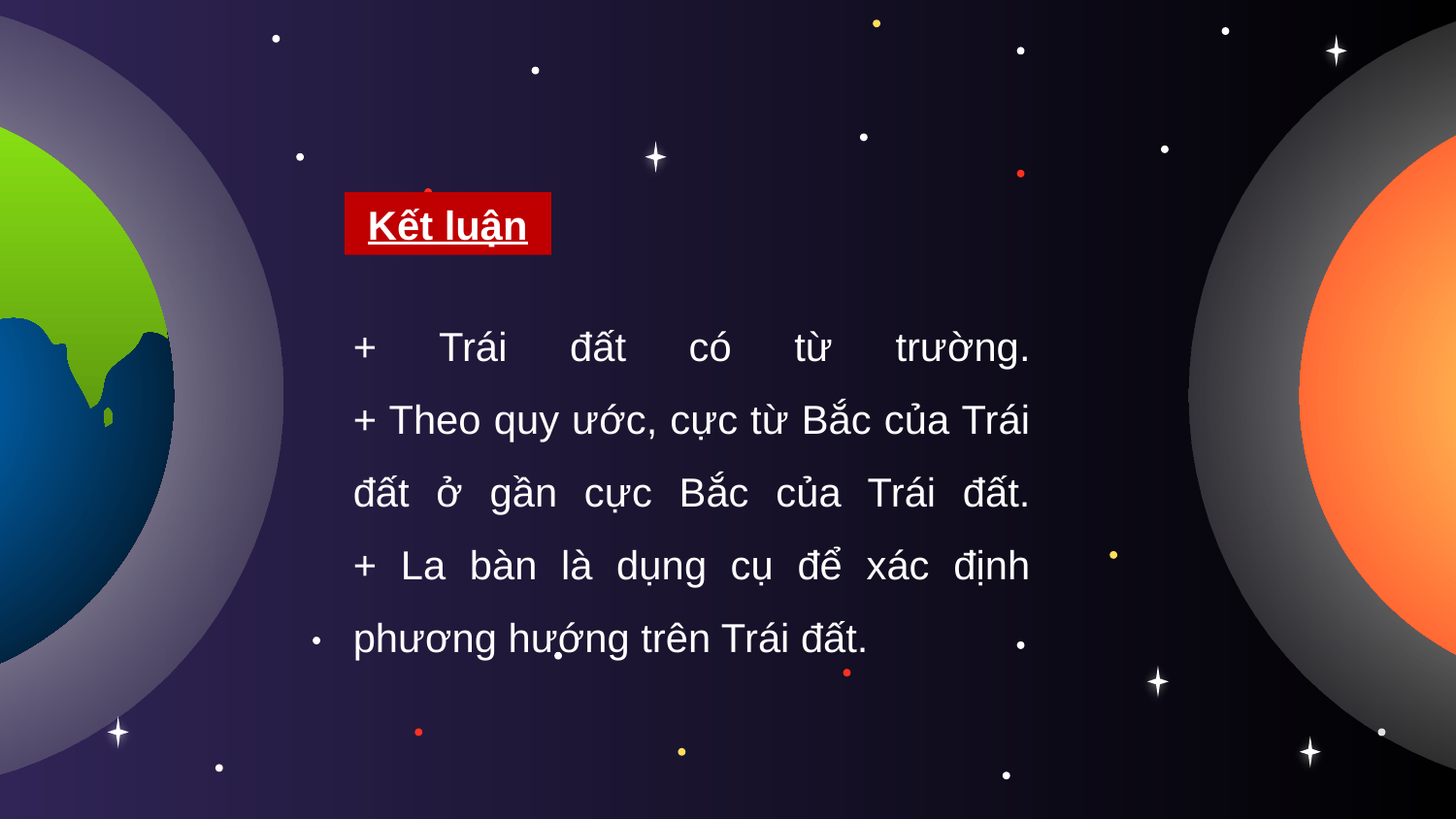

Kết luận
# + Trái đất có từ trường. + Theo quy ước, cực từ Bắc của Trái đất ở gần cực Bắc của Trái đất. + La bàn là dụng cụ để xác định phương hướng trên Trái đất.